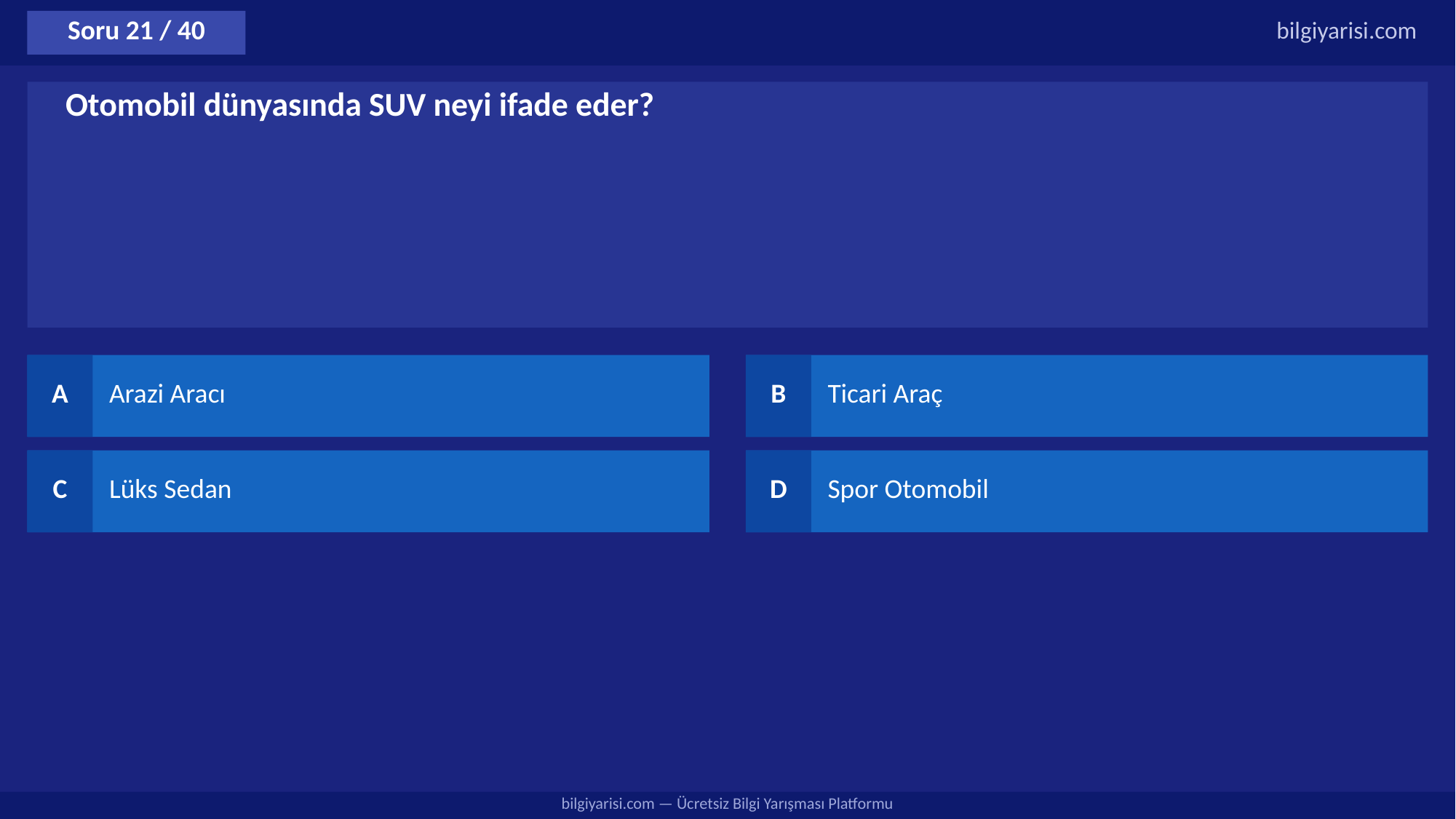

Soru 21 / 40
bilgiyarisi.com

Otomobil dünyasında SUV neyi ifade eder?

A
Arazi Aracı

B
Ticari Araç

C
Lüks Sedan

D
Spor Otomobil
bilgiyarisi.com — Ücretsiz Bilgi Yarışması Platformu